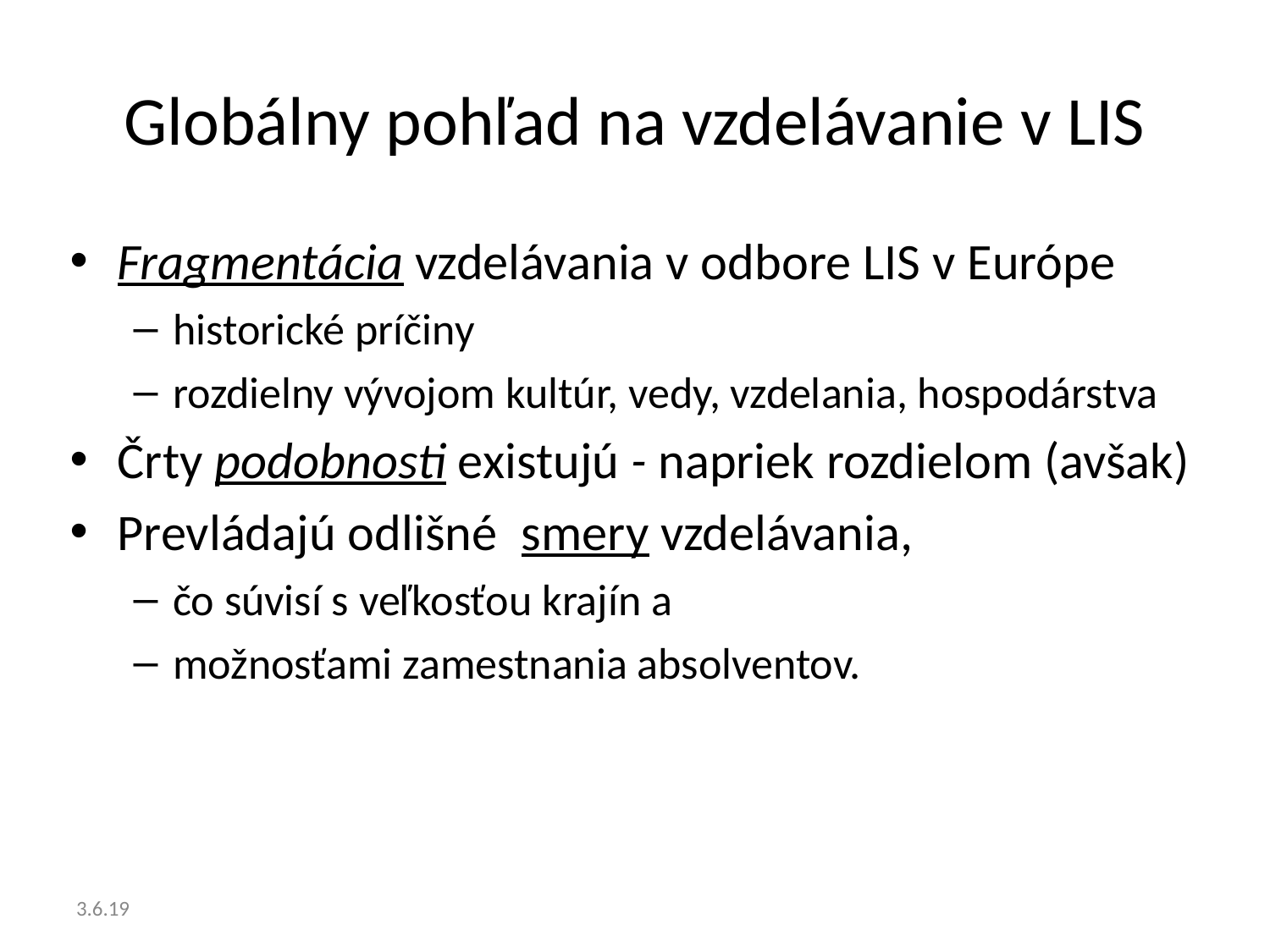

# Globálny pohľad na vzdelávanie v LIS
Fragmentácia vzdelávania v odbore LIS v Európe
historické príčiny
rozdielny vývojom kultúr, vedy, vzdelania, hospodárstva
Črty podobnosti existujú - napriek rozdielom (avšak)
Prevládajú odlišné  smery vzdelávania,
čo súvisí s veľkosťou krajín a
možnosťami zamestnania absolventov.
3
3.6.19